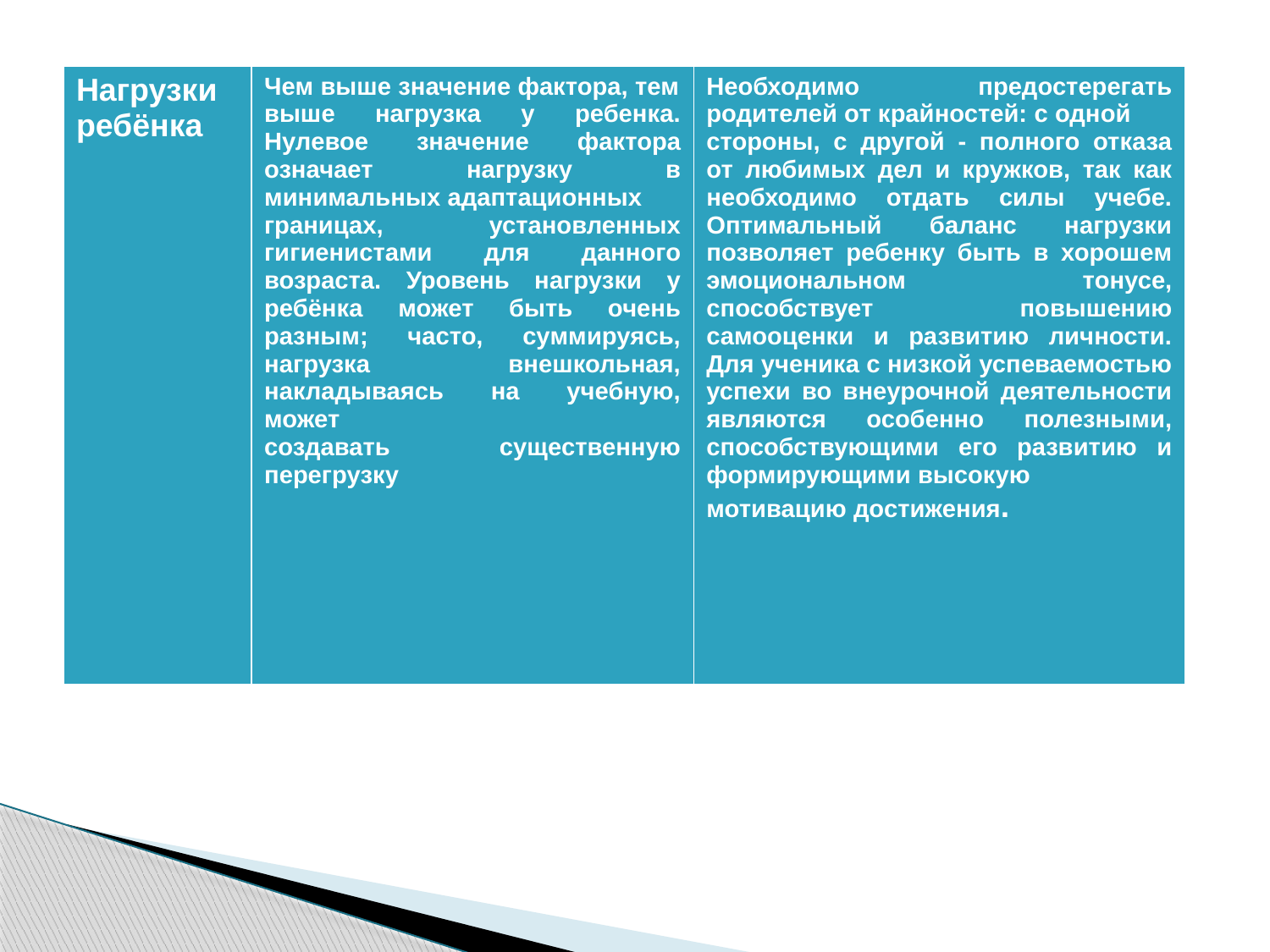

| Нагрузки ребёнка | Чем выше значение фактора, тем выше нагрузка у ребенка. Нулевое значение фактора означает нагрузку в минимальных адаптационных границах, установленных гигиенистами для данного возраста. Уровень нагрузки у ребёнка может быть очень разным; часто, суммируясь, нагрузка внешкольная, накладываясь на учебную, может создавать существенную перегрузку | Необходимо предостерегать родителей от крайностей: с одной стороны, с другой - полного отказа от любимых дел и кружков, так как необходимо отдать силы учебе. Оптимальный баланс нагрузки позволяет ребенку быть в хорошем эмоциональном тонусе, способствует повышению самооценки и развитию личности. Для ученика с низкой успеваемостью успехи во внеурочной деятельности являются особенно полезными, способствующими его развитию и формирующими высокую мотивацию достижения. |
| --- | --- | --- |